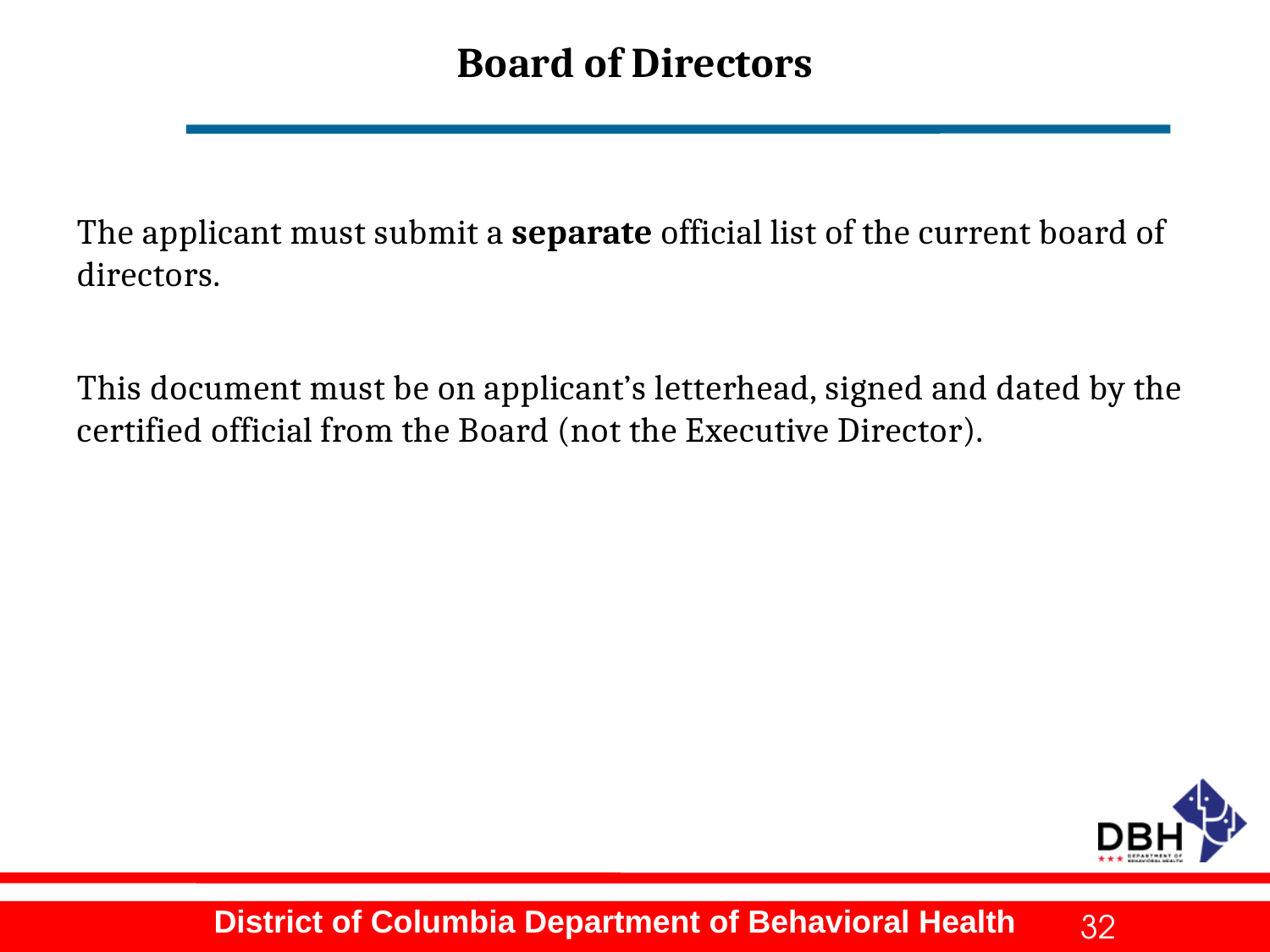

# Board of Directors

The applicant must submit a separate official list of the current board of directors.

This document must be on applicant’s letterhead, signed and dated by the certified official from the Board (not the Executive Director).
32